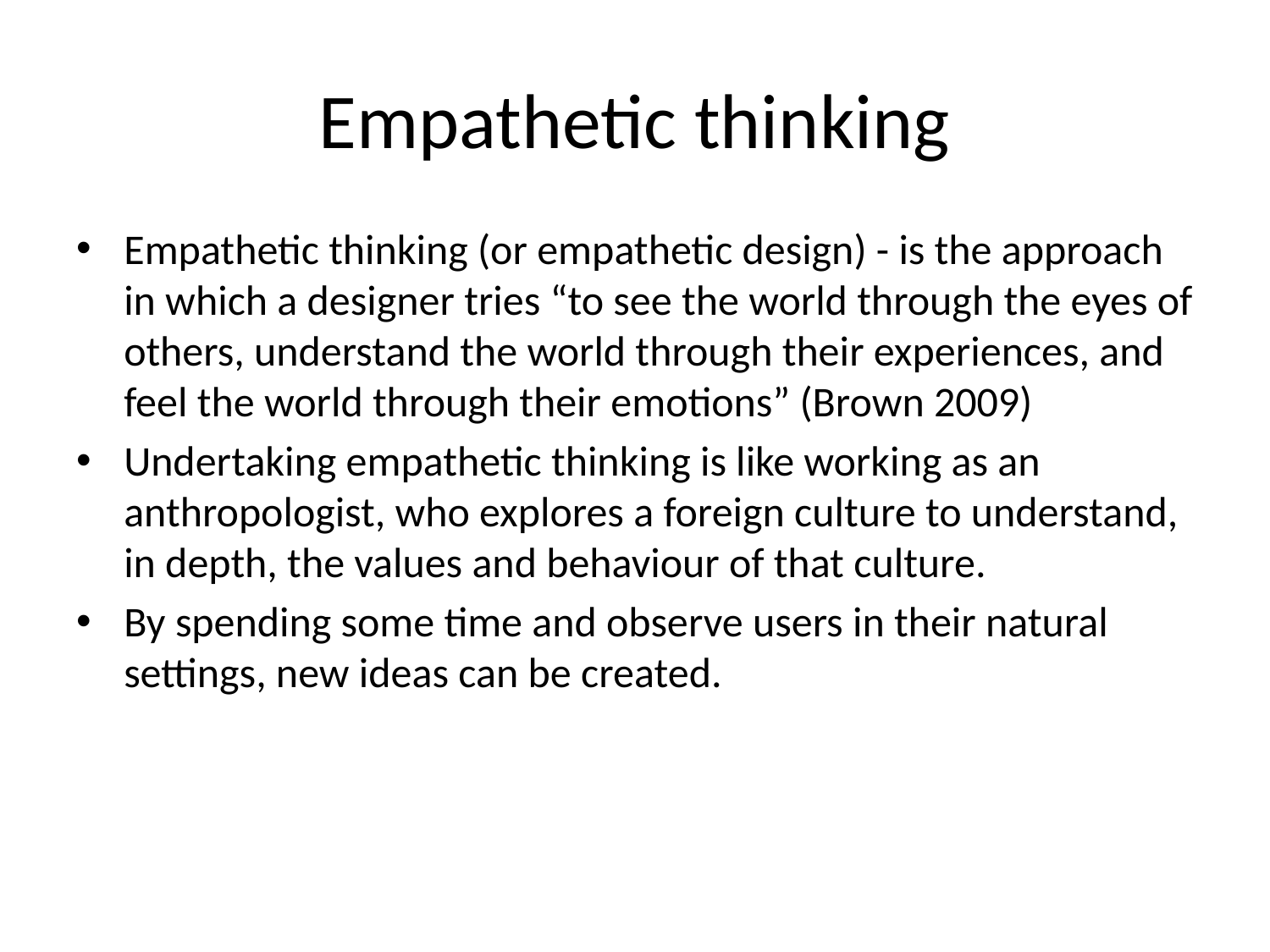

# Empathetic thinking
Empathetic thinking (or empathetic design) - is the approach in which a designer tries “to see the world through the eyes of others, understand the world through their experiences, and feel the world through their emotions” (Brown 2009)
Undertaking empathetic thinking is like working as an anthropologist, who explores a foreign culture to understand, in depth, the values and behaviour of that culture.
By spending some time and observe users in their natural settings, new ideas can be created.